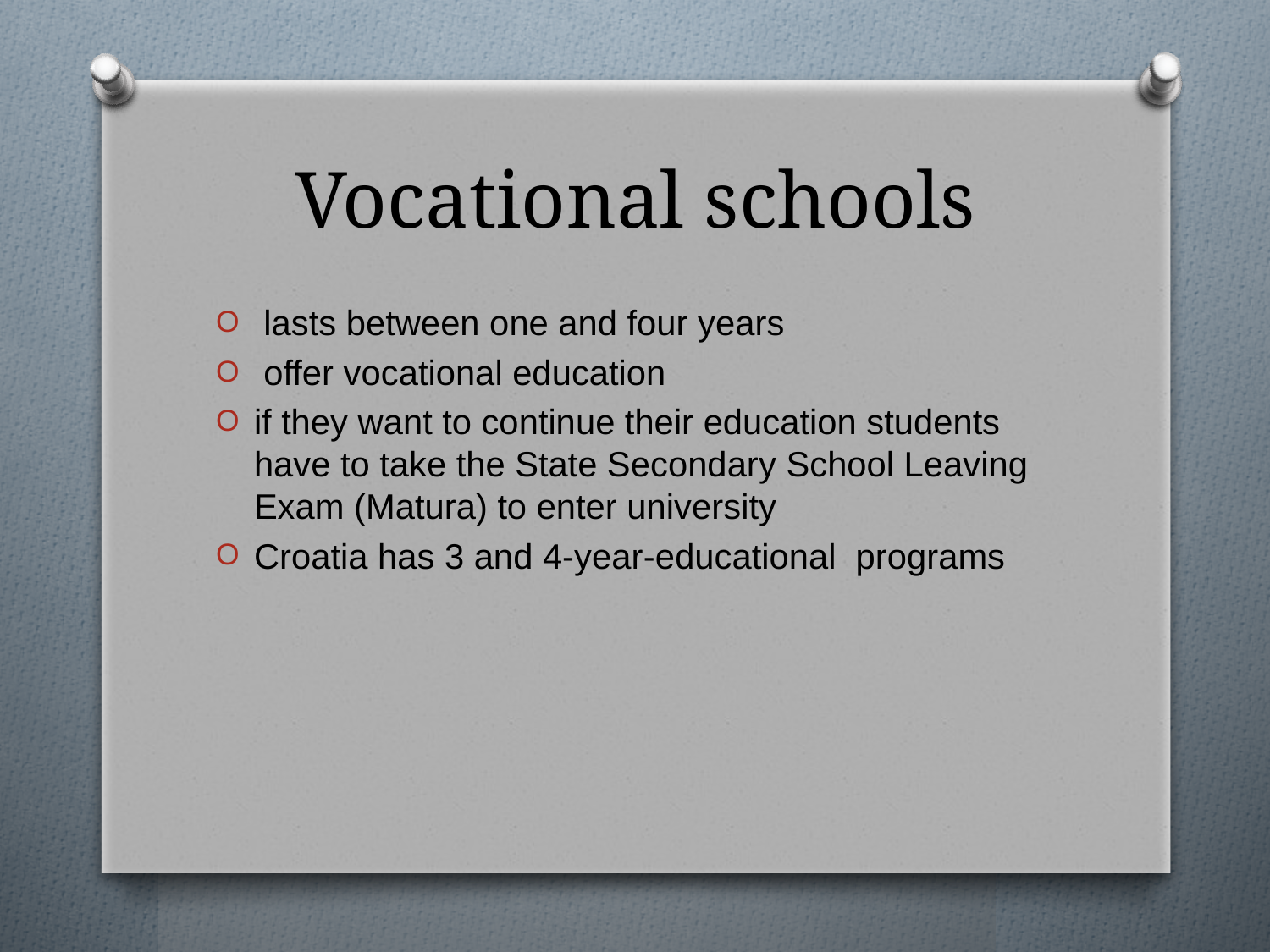

# Vocational schools
 lasts between one and four years
 offer vocational education
if they want to continue their education students have to take the State Secondary School Leaving Exam (Matura) to enter university
Croatia has 3 and 4-year-educational  programs